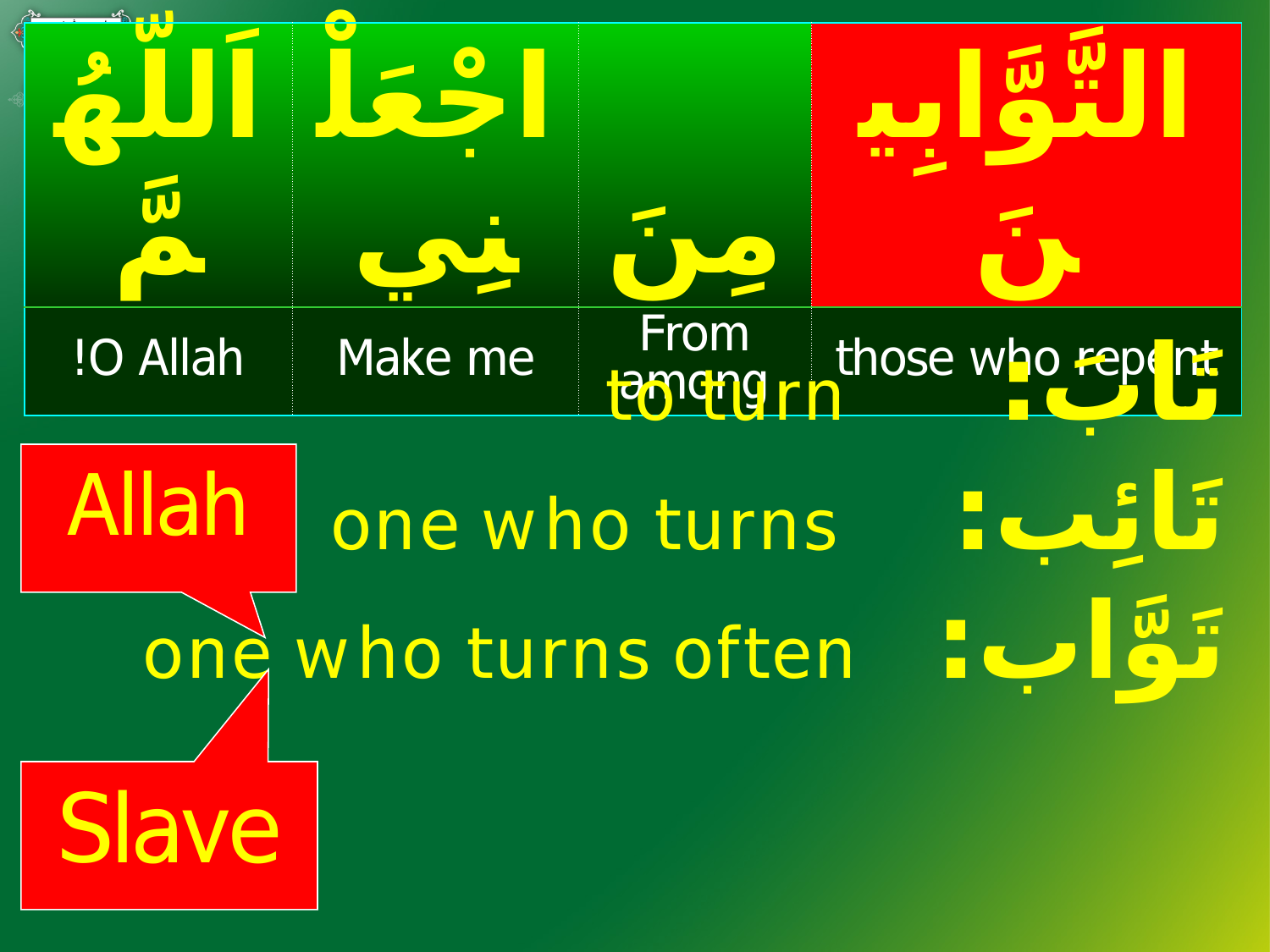

| اَللّهُمَّ | اجْعَلْنِي | مِنَ | التَّوَّابِينَ |
| --- | --- | --- | --- |
| O Allah! | Make me | From among | those who repent |
#
تَابَ:    to turn
تَائِب:   one who turns
تَوَّاب:  one who turns often
Allah
Slave